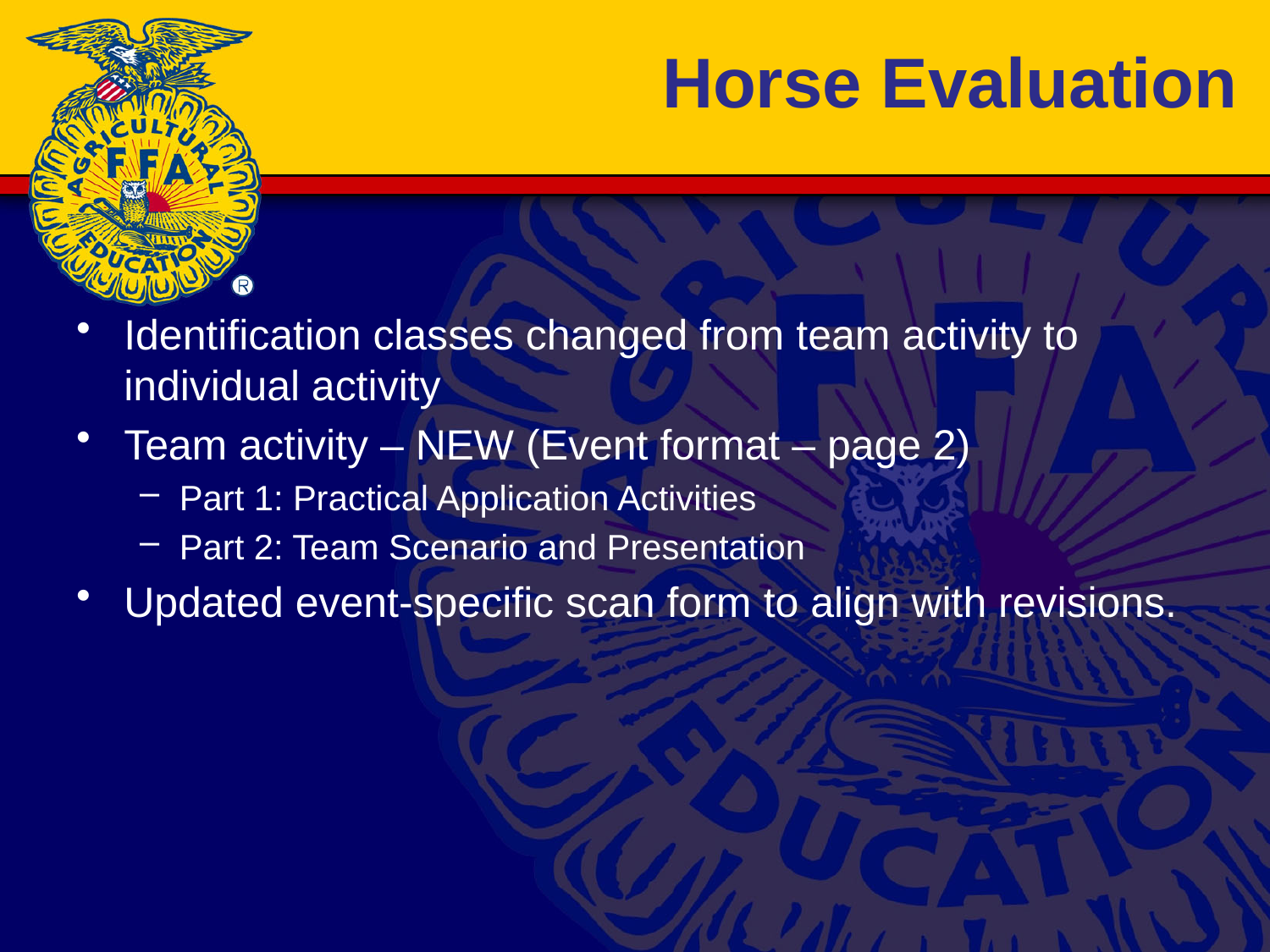

# Horse Evaluation

Identification classes changed from team activity to individual activity
Team activity – NEW (Event format – page 2)
Part 1: Practical Application Activities
Part 2: Team Scenario and Presentation
Updated event-specific scan form to align with revisions.